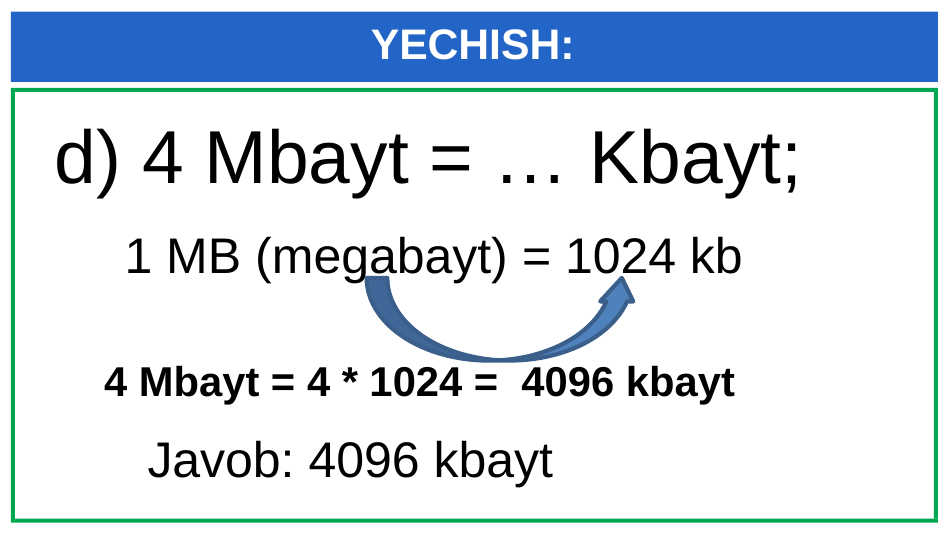

# YECHISH:
d) 4 Мbayt = … Kbayt;
1 MB (megabayt) = 1024 kb

4 Mbayt = 4 * 1024 =  4096 kbayt
Javob: 4096 kbayt